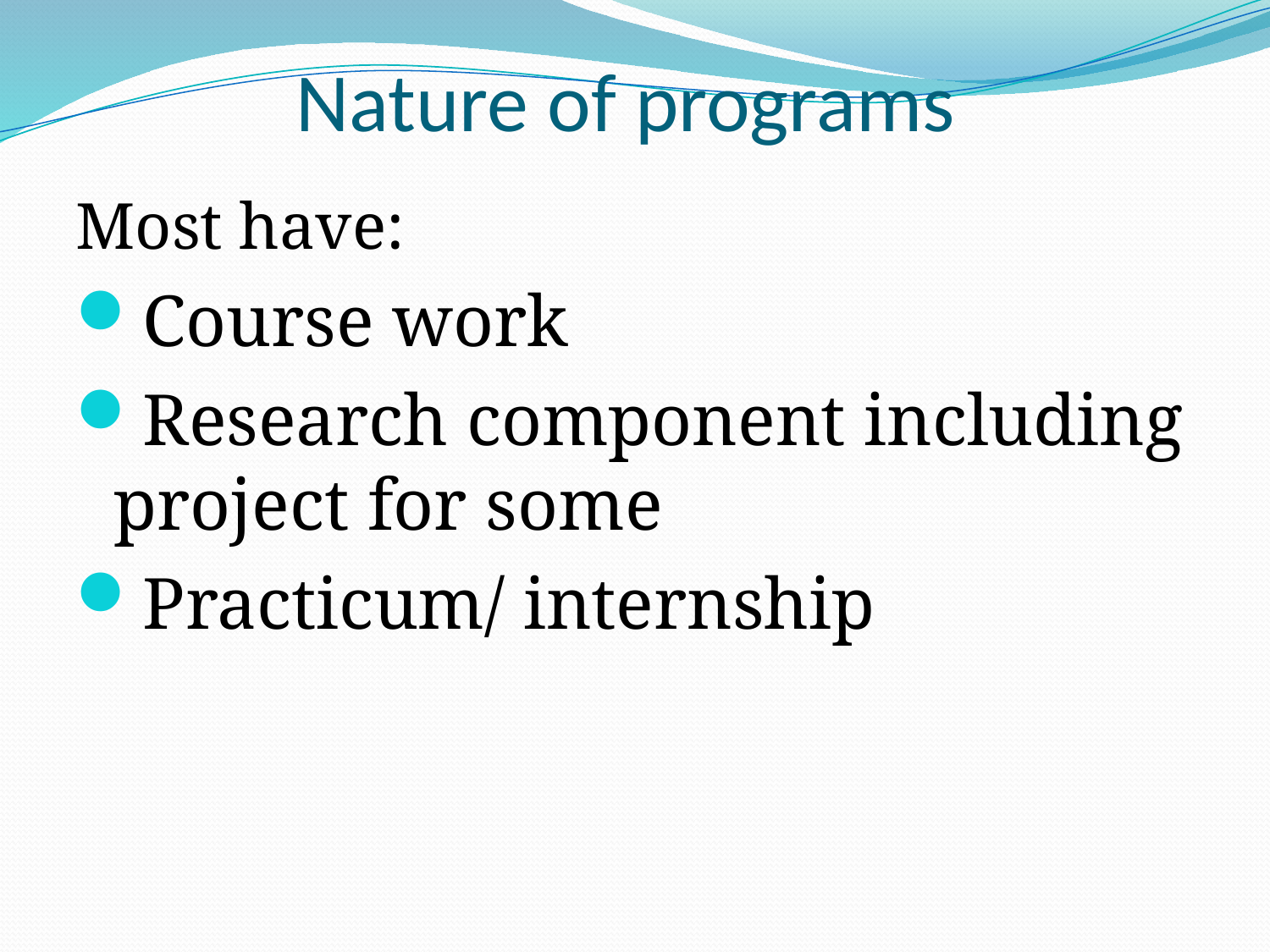

# Nature of programs
Most have:
Course work
Research component including project for some
Practicum/ internship